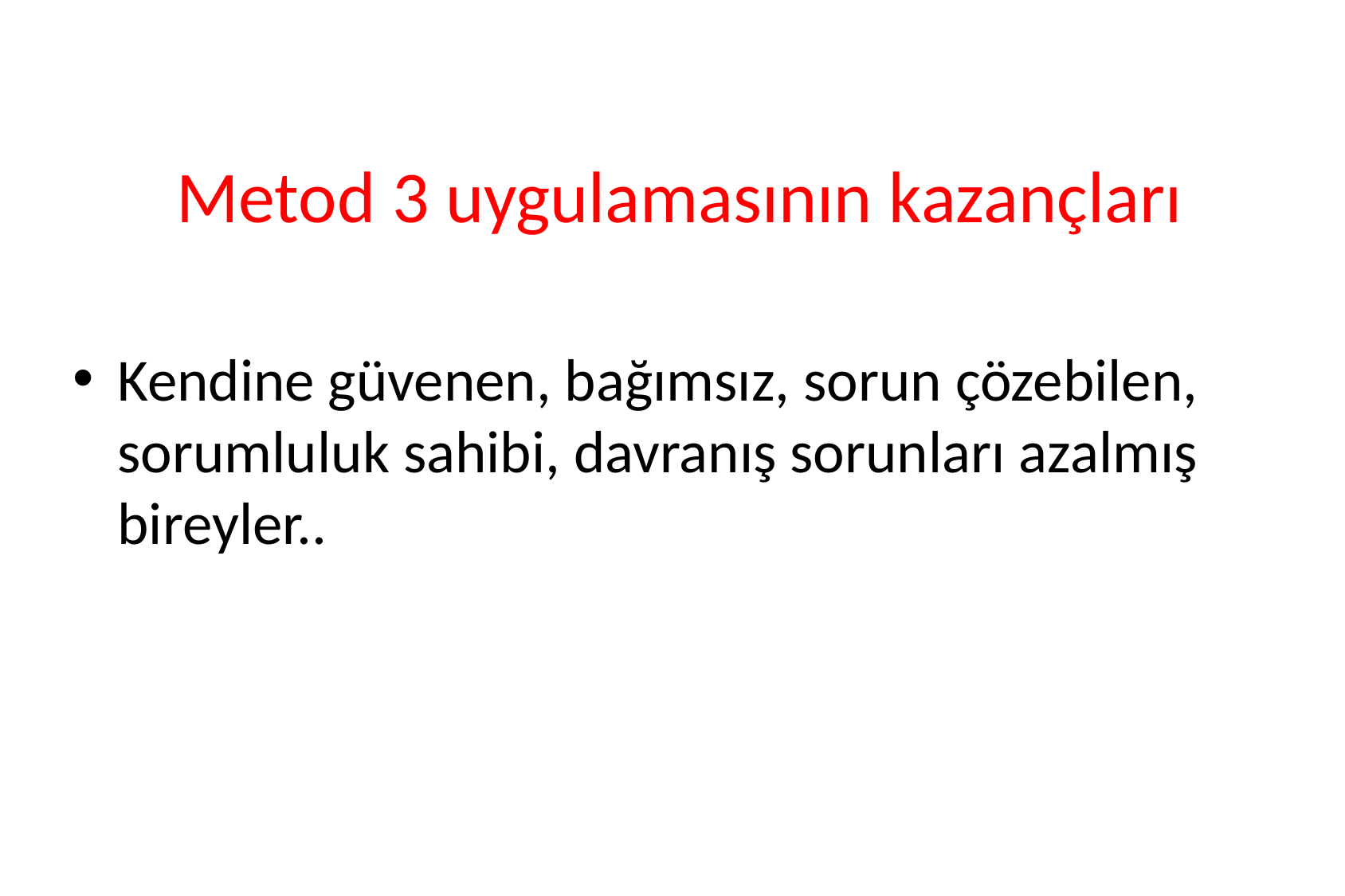

# Metod 3 uygulamasının kazançları
Kendine güvenen, bağımsız, sorun çözebilen, sorumluluk sahibi, davranış sorunları azalmış bireyler..